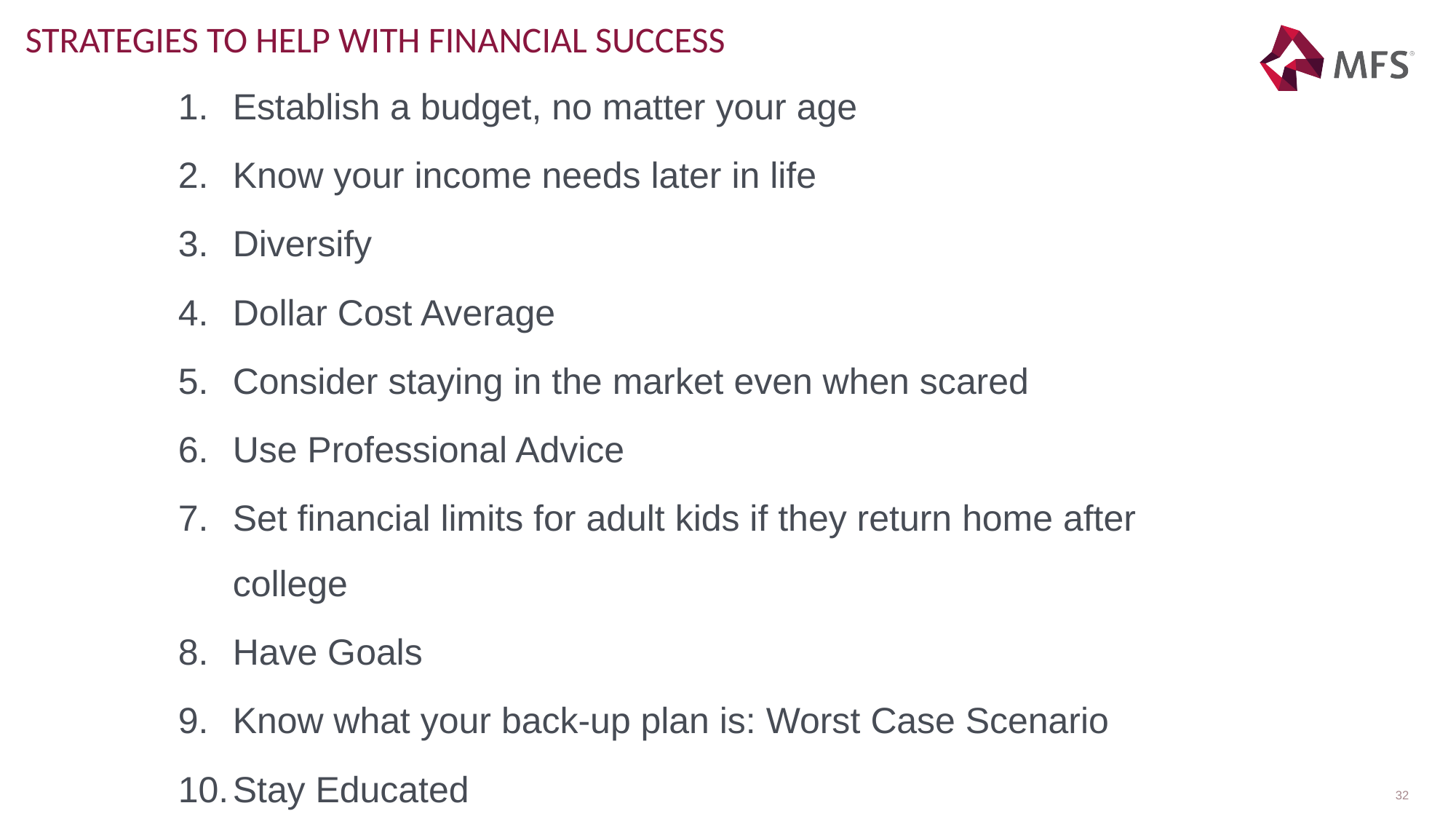

# STRATEGIES TO HELP WITH FINANCIAL SUCCESS
Establish a budget, no matter your age
Know your income needs later in life
Diversify
Dollar Cost Average
Consider staying in the market even when scared
Use Professional Advice
Set financial limits for adult kids if they return home after college
Have Goals
Know what your back-up plan is: Worst Case Scenario
Stay Educated
32